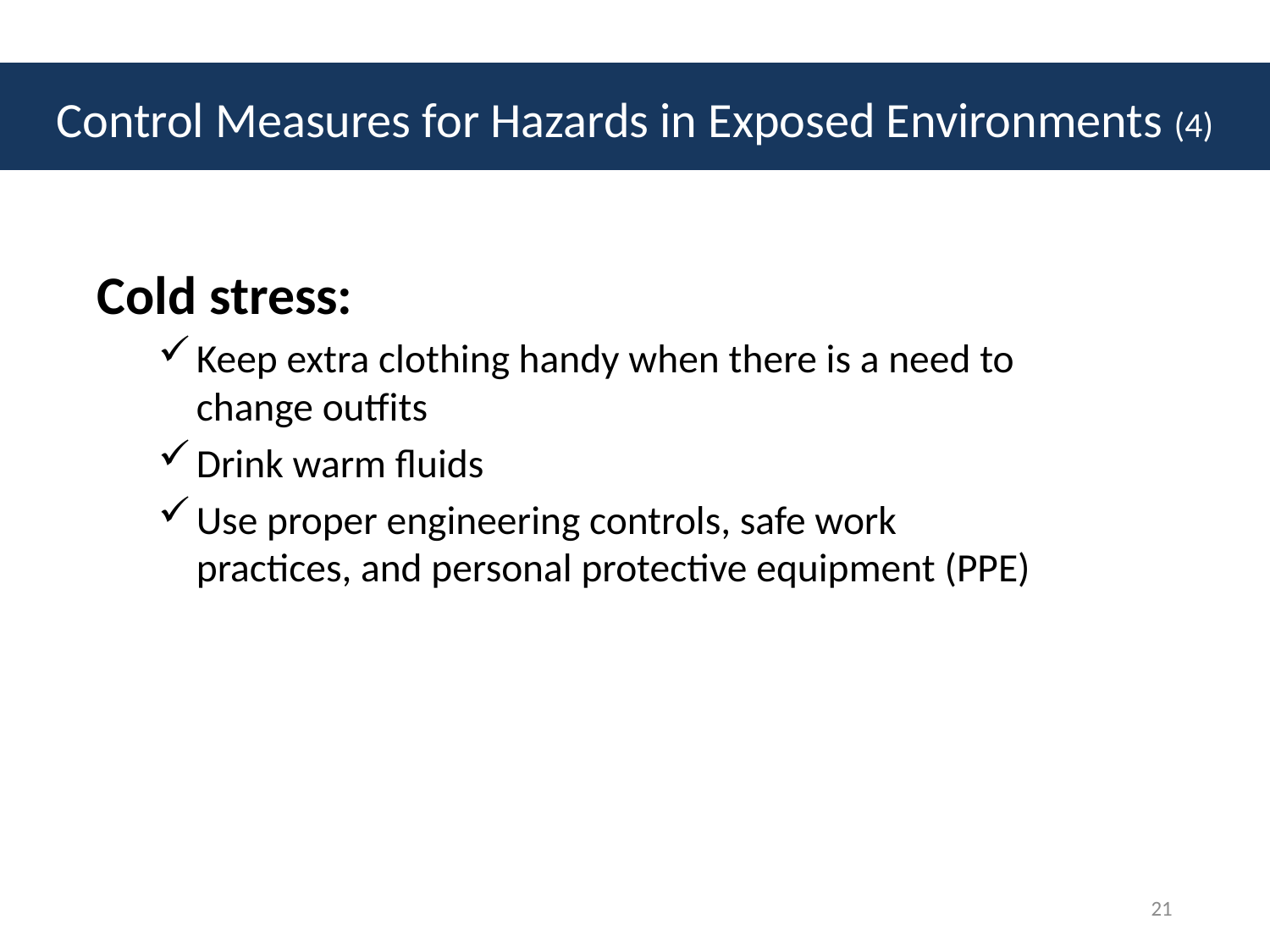

# Control Measures for Hazards in Exposed Environments (4)

Cold stress:
Keep extra clothing handy when there is a need to change outfits
Drink warm fluids
Use proper engineering controls, safe work practices, and personal protective equipment (PPE)
21